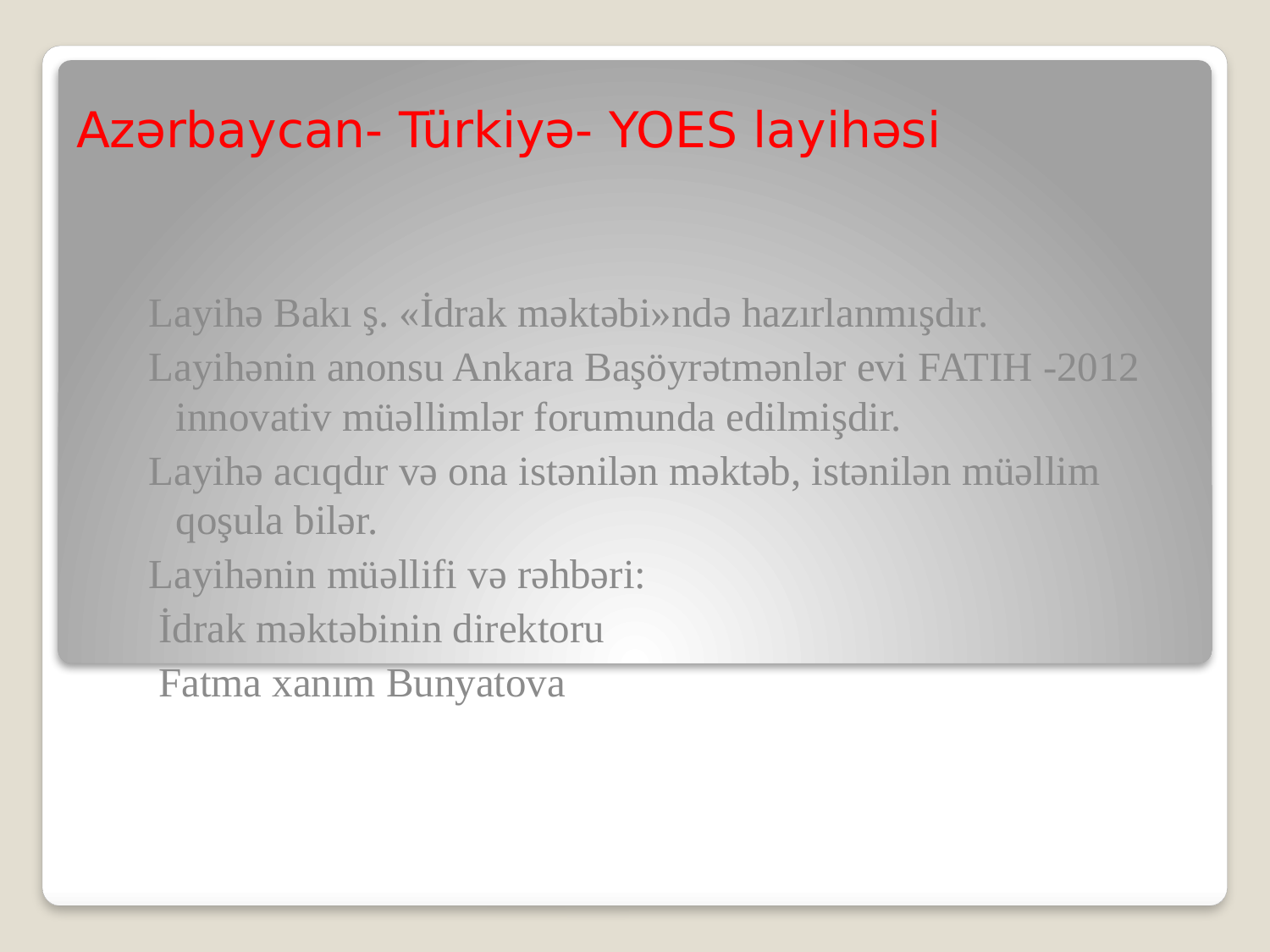

# Azərbaycan- Türkiyə- YOES layihəsi
Layihə Bakı ş. «İdrak məktəbi»ndə hazırlanmışdır.
Layihənin anonsu Ankara Başöyrətmənlər evi FATIH -2012 innovativ müəllimlər forumunda edilmişdir.
Layihə acıqdır və ona istənilən məktəb, istənilən müəllim qoşula bilər.
Layihənin müəllifi və rəhbəri:
 İdrak məktəbinin direktoru
 Fatma xanım Bunyatova